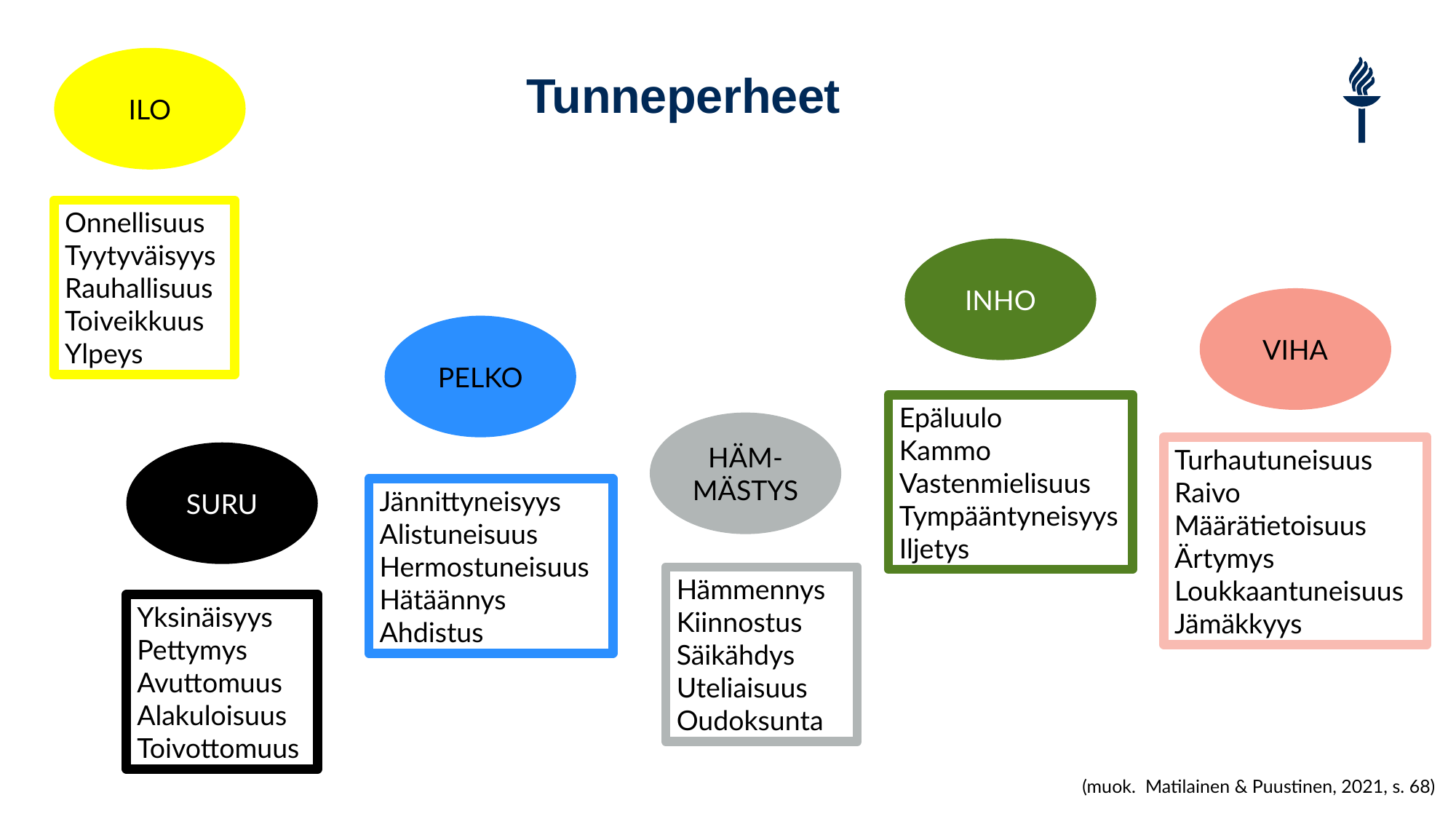

ILO
# Tunneperheet
Onnellisuus
Tyytyväisyys
Rauhallisuus
Toiveikkuus
Ylpeys
INHO
VIHA
PELKO
Epäluulo
Kammo
Vastenmielisuus
Tympääntyneisyys
Iljetys
HÄM-MÄSTYS
Turhautuneisuus
Raivo
Määrätietoisuus
Ärtymys
Loukkaantuneisuus
Jämäkkyys
SURU
Jännittyneisyys
Alistuneisuus
Hermostuneisuus
Hätäännys
Ahdistus
Hämmennys
Kiinnostus
Säikähdys
Uteliaisuus
Oudoksunta
Yksinäisyys
Pettymys
Avuttomuus
Alakuloisuus
Toivottomuus
(muok.  Matilainen & Puustinen, 2021, s. 68)